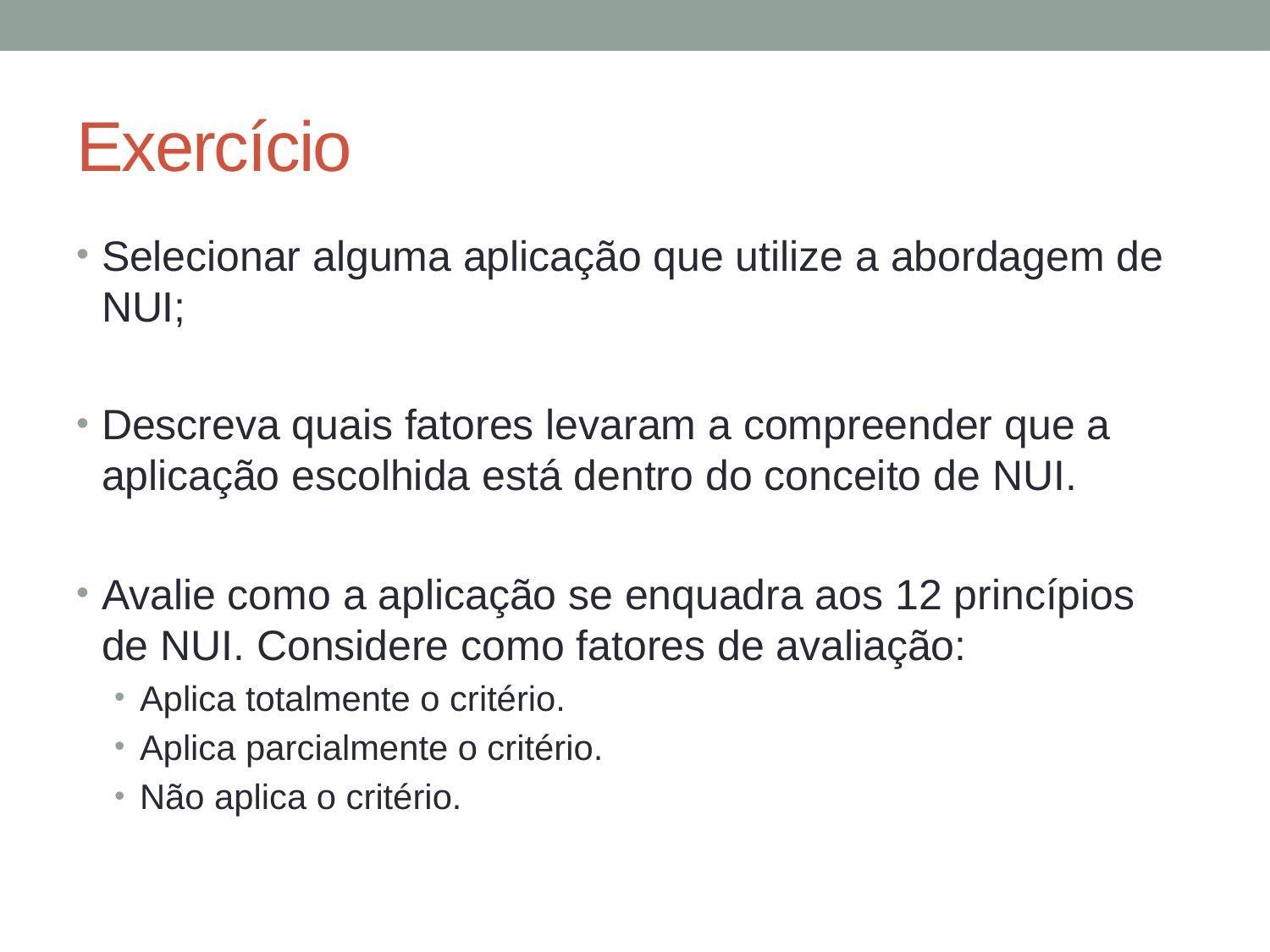

# Exercício
Selecionar alguma aplicação que utilize a abordagem de NUI;

Descreva quais fatores levaram a compreender que a aplicação escolhida está dentro do conceito de NUI.

Avalie como a aplicação se enquadra aos 12 princípios de NUI. Considere como fatores de avaliação:
Aplica totalmente o critério.
Aplica parcialmente o critério.
Não aplica o critério.